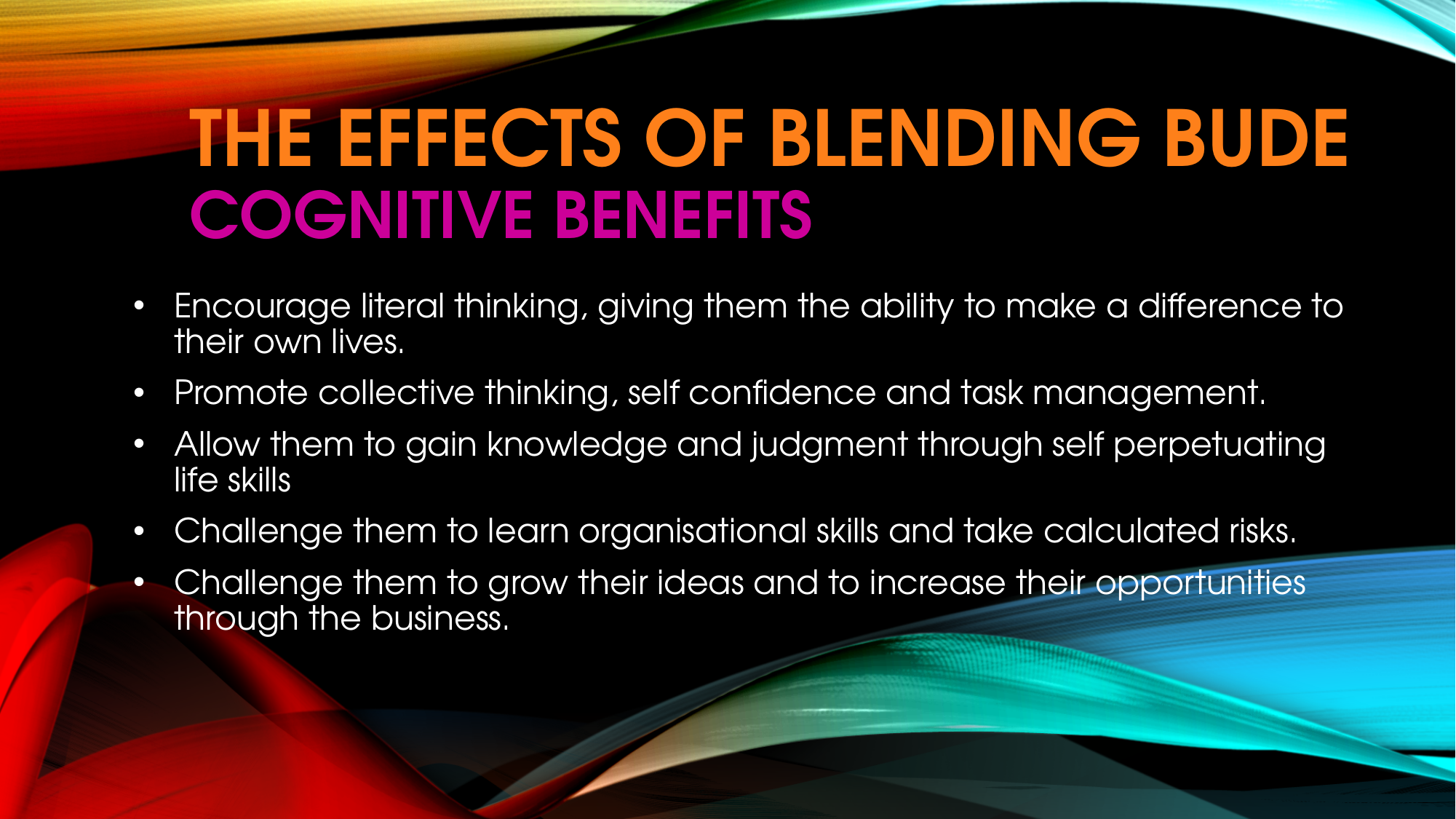

# THE EFFECTS OF BLENDING BUDE COGNITIVE BENEFITS
Encourage literal thinking, giving them the ability to make a difference to their own lives.
Promote collective thinking, self confidence and task management.
Allow them to gain knowledge and judgment through self perpetuating life skills
Challenge them to learn organisational skills and take calculated risks.
Challenge them to grow their ideas and to increase their opportunities through the business.